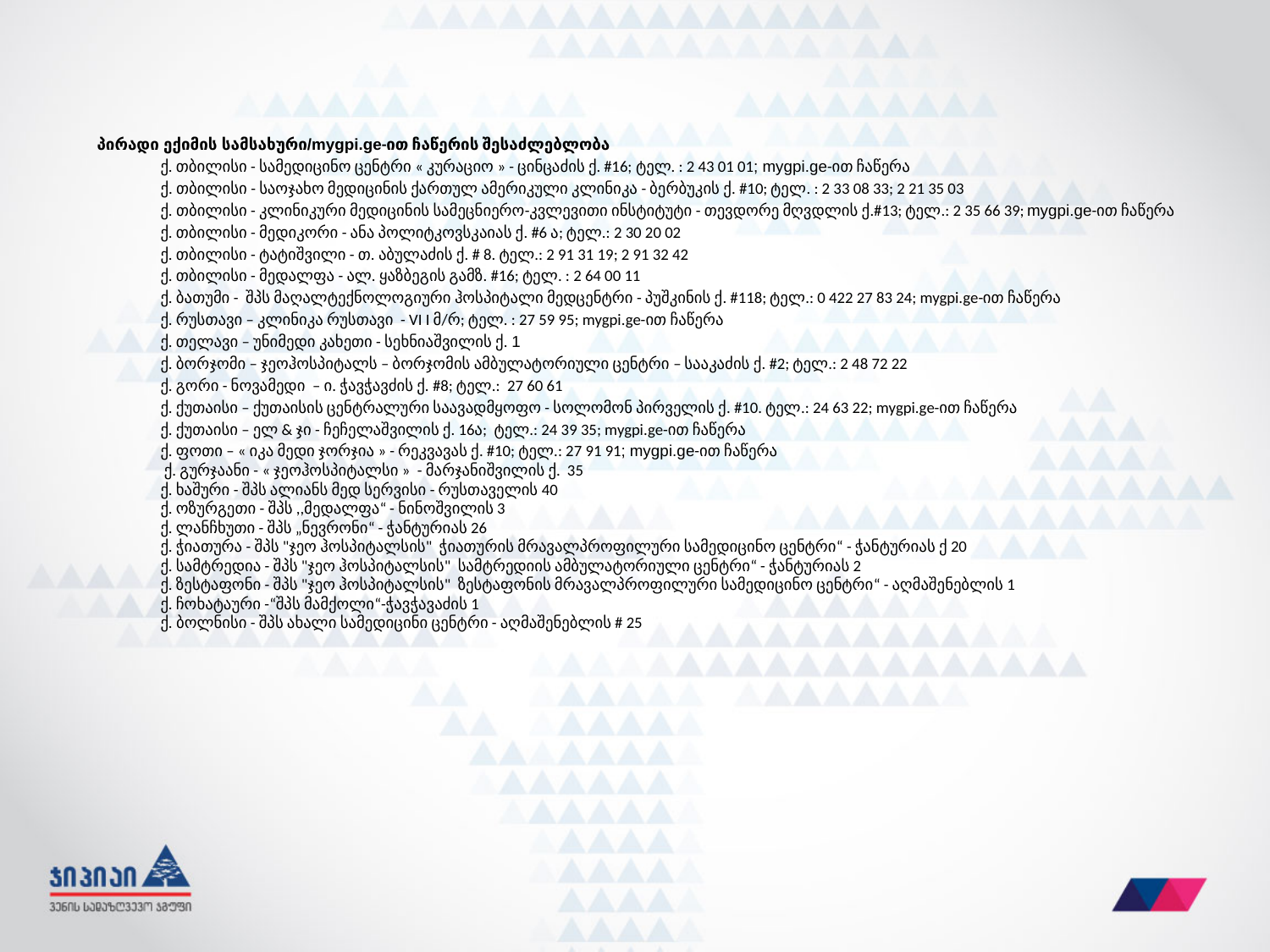

პირადი ექიმის სამსახური/mygpi.ge-ით ჩაწერის შესაძლებლობა
ქ. თბილისი - სამედიცინო ცენტრი « კურაციო » - ცინცაძის ქ.­ #16; ტელ. : 2 43 01 01; mygpi.ge-ით ჩაწერა
ქ. თბილისი - საოჯახო მედიცინის ქართულ ამერიკული კლინიკა - ბერბუკის ქ. #10; ტელ. : 2 33 08 33; 2 21 35 03
ქ. თბილისი - კლინიკური მედიცინის სამეცნიერო-კვლევითი ინსტიტუტი - თევდორე მღვდლის ქ.#13; ტელ.: 2 35 66 39; mygpi.ge-ით ჩაწერა
ქ. თბილისი - მედიკორი - ანა პოლიტკოვსკაიას ქ. #6 ა; ტელ.: 2 30 20 02
ქ. თბილისი - ტატიშვილი - თ. აბულაძის ქ. # 8. ტელ.: 2 91 31 19; 2 91 32 42
ქ. თბილისი - მედალფა - ალ. ყაზბეგის გამზ. #16; ტელ. : 2 64 00 11
ქ. ბათუმი -  შპს მაღალტექნოლოგიური ჰოსპიტალი მედცენტრი - პუშკინის ქ. #118; ტელ.: 0 422 27 83 24; mygpi.ge-ით ჩაწერა
ქ. რუსთავი – კლინიკა რუსთავი  - VI I მ/რ; ტელ. : 27 59 95; mygpi.ge-ით ჩაწერა
ქ. თელავი – უნიმედი კახეთი - სეხნიაშვილის ქ. 1
ქ. ბორჯომი – ჯეოჰოსპიტალს – ბორჯომის ამბულატორიული ცენტრი – სააკაძის ქ. #2; ტელ.: 2 48 72 22
ქ. გორი - ნოვამედი  – ი. ჭავჭავძის ქ. #8; ტელ.:  27 60 61
ქ. ქუთაისი – ქუთაისის ცენტრალური საავადმყოფო - სოლომონ პირველის ქ. #10. ტელ.: 24 63 22; mygpi.ge-ით ჩაწერა
ქ. ქუთაისი – ელ & ჯი - ჩეჩელაშვილის ქ. 16ა;  ტელ.: 24 39 35; mygpi.ge-ით ჩაწერა
ქ. ფოთი – « იკა მედი ჯორჯია » - რეკვავას ქ. #10; ტელ.: 27 91 91; mygpi.ge-ით ჩაწერა
 ქ. გურჯაანი - « ჯეოჰოსპიტალსი »  - მარჯანიშვილის ქ.  35
ქ. ხაშური - შპს ალიანს მედ სერვისი - რუსთაველის 40
ქ. ოზურგეთი - შპს ,,მედალფა“ - ნინოშვილის 3
ქ. ლანჩხუთი - შპს „ნევრონი“ - ჭანტურიას 26
ქ. ჭიათურა - შპს "ჯეო ჰოსპიტალსის"  ჭიათურის მრავალპროფილური სამედიცინო ცენტრი“ - ჭანტურიას ქ 20
ქ. სამტრედია - შპს "ჯეო ჰოსპიტალსის"  სამტრედიის ამბულატორიული ცენტრი“ - ჭანტურიას 2
ქ. ზესტაფონი - შპს "ჯეო ჰოსპიტალსის"  ზესტაფონის მრავალპროფილური სამედიცინო ცენტრი“ - აღმაშენებლის 1
ქ. ჩოხატაური -“შპს მამქოლი“-ჭავჭავაძის 1
ქ. ბოლნისი - შპს ახალი სამედიცინი ცენტრი - აღმაშენებლის # 25